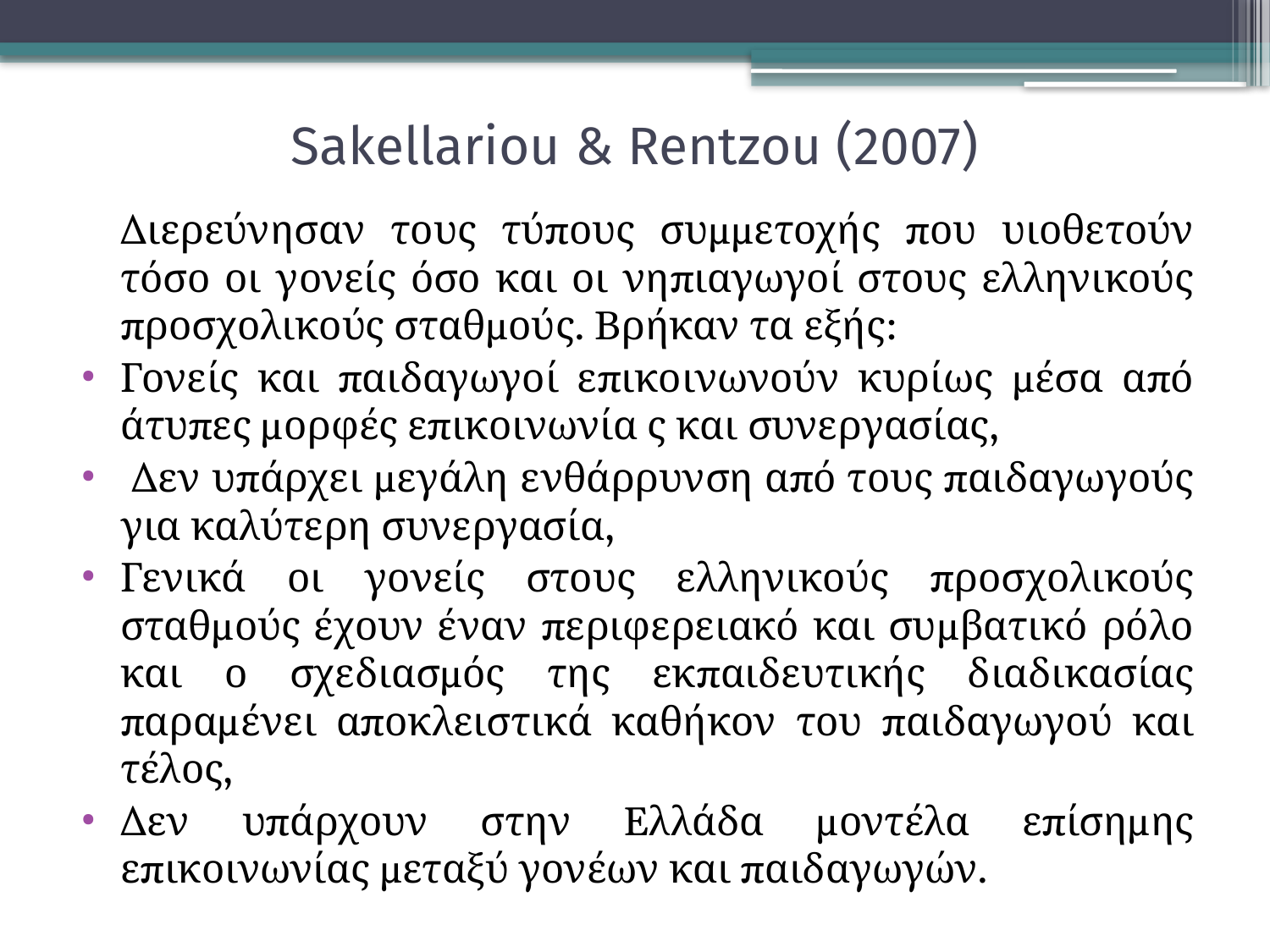

# Sakellariou & Rentzou (2007)
	Διερεύνησαν τους τύπους συμμετοχής που υιοθετούν τόσο οι γονείς όσο και οι νηπιαγωγοί στους ελληνικούς προσχολικούς σταθμούς. Βρήκαν τα εξής:
Γονείς και παιδαγωγοί επικοινωνούν κυρίως μέσα από άτυπες μορφές επικοινωνία ς και συνεργασίας,
 Δεν υπάρχει μεγάλη ενθάρρυνση από τους παιδαγωγούς για καλύτερη συνεργασία,
Γενικά οι γονείς στους ελληνικούς προσχολικούς σταθμούς έχουν έναν περιφερειακό και συμβατικό ρόλο και ο σχεδιασμός της εκπαιδευτικής διαδικασίας παραμένει αποκλειστικά καθήκον του παιδαγωγού και τέλος,
Δεν υπάρχουν στην Ελλάδα μοντέλα επίσημης επικοινωνίας μεταξύ γονέων και παιδαγωγών.